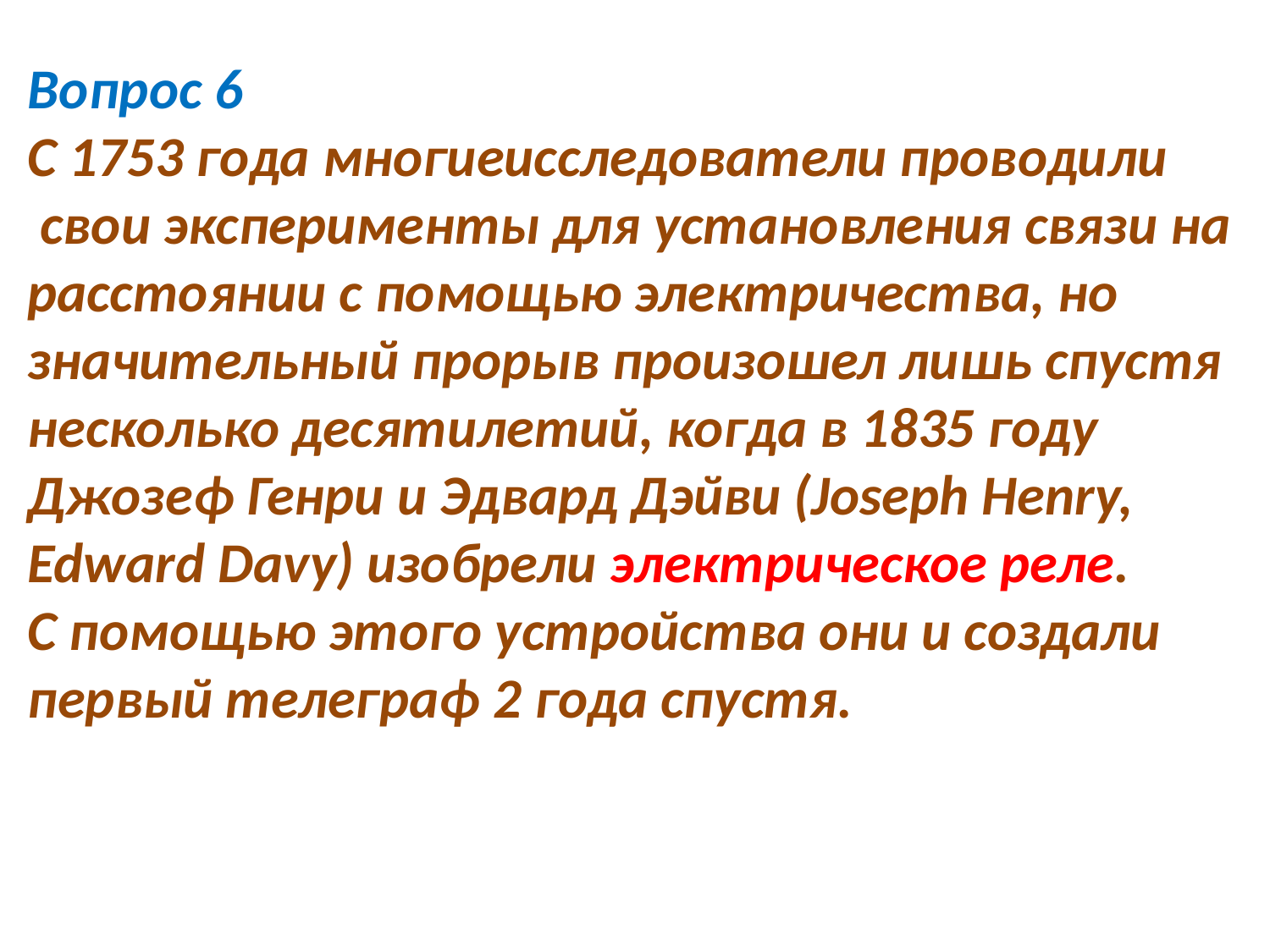

Вопрос 6
С 1753 года многиеисследователи проводили
 свои эксперименты для установления связи на расстоянии с помощью электричества, но значительный прорыв произошел лишь спустя несколько десятилетий, когда в 1835 году Джозеф Генри и Эдвард Дэйви (Joseph Henry, Edward Davy) изобрели электрическое реле.
С помощью этого устройства они и создали первый телеграф 2 года спустя.